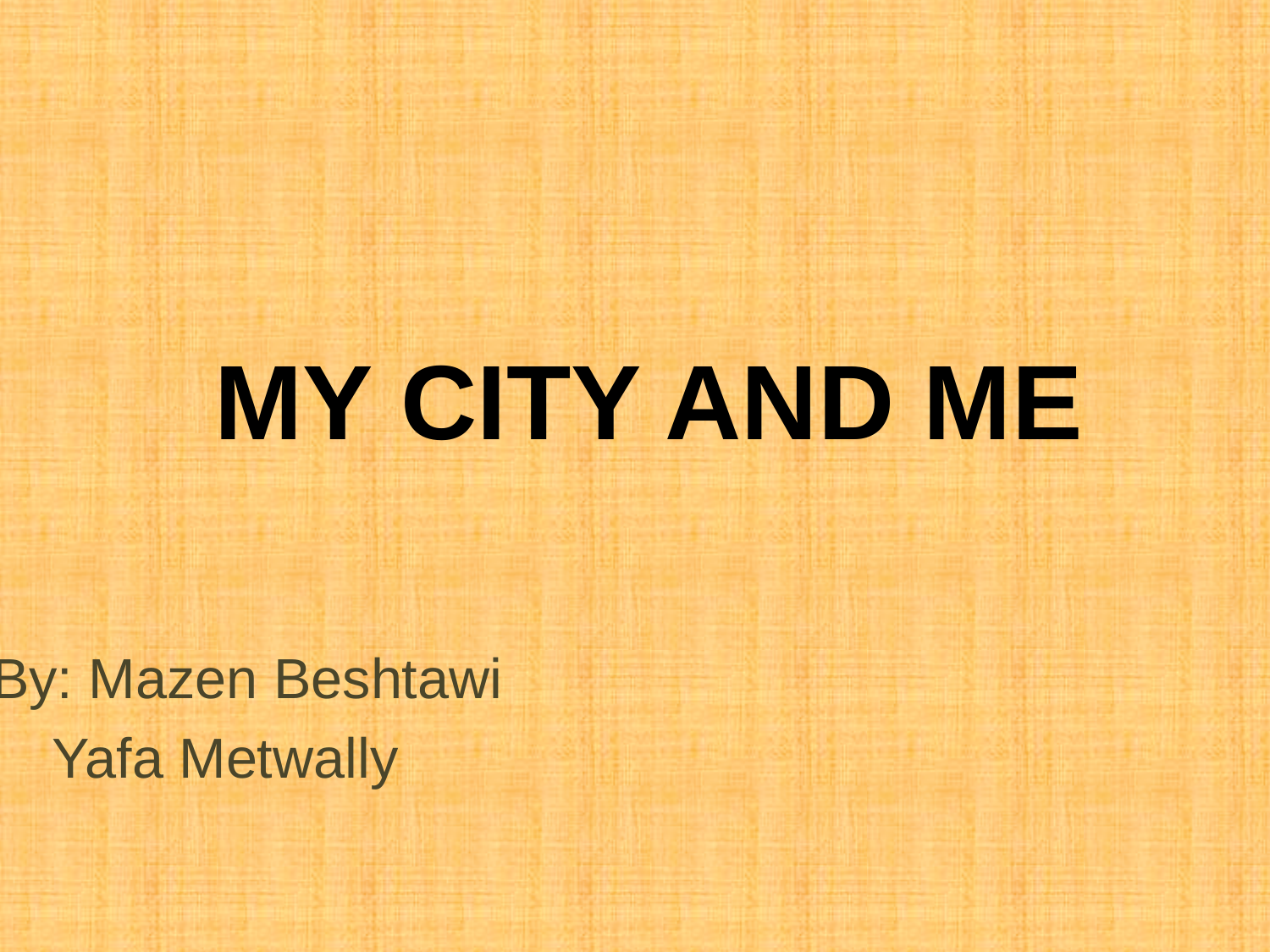

# MY CITY AND ME
By: Mazen Beshtawi
   Yafa Metwally